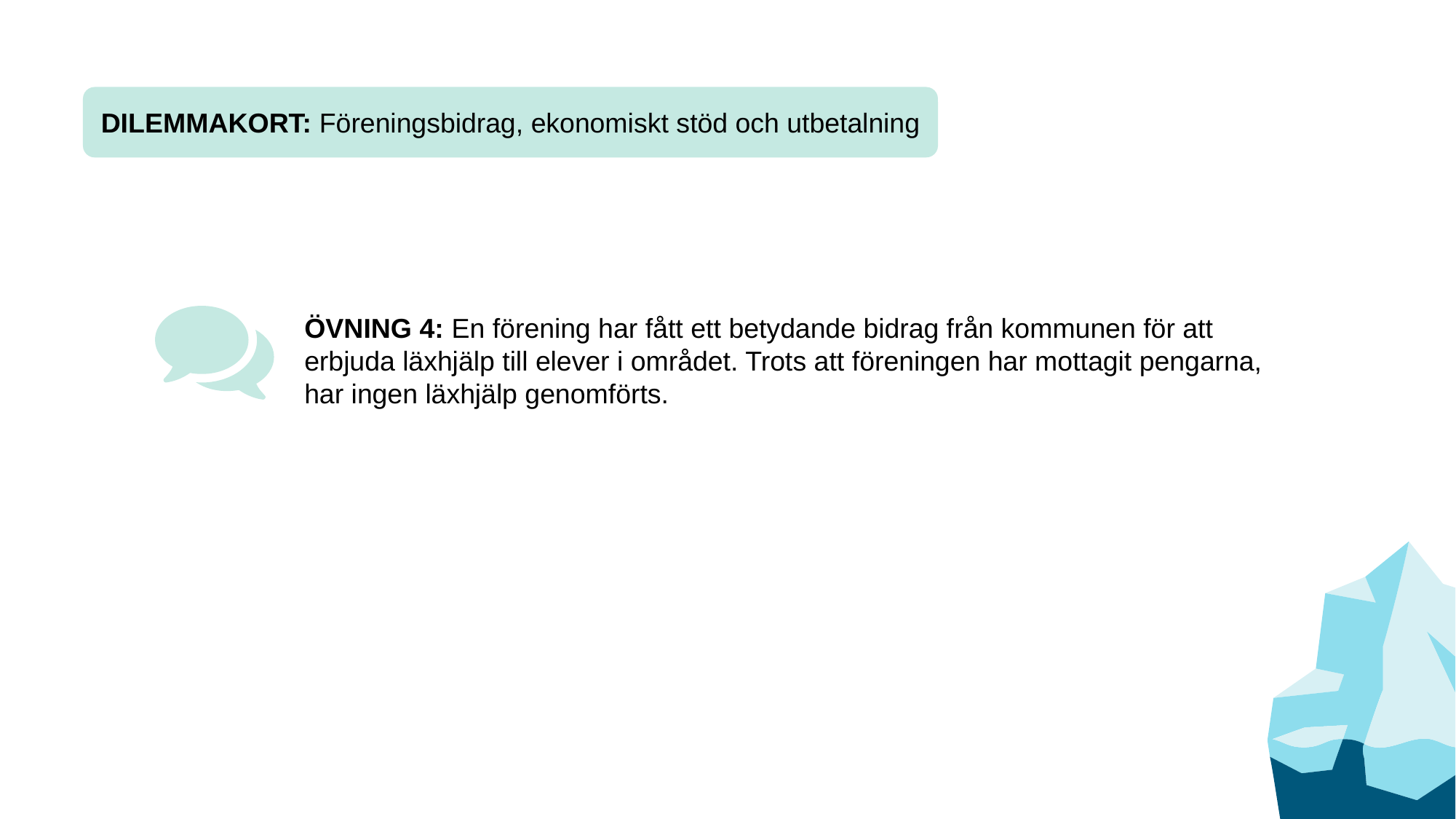

DILEMMAKORT: Föreningsbidrag, ekonomiskt stöd och utbetalning
ÖVNING 4: En förening har fått ett betydande bidrag från kommunen för att erbjuda läxhjälp till elever i området. Trots att föreningen har mottagit pengarna, har ingen läxhjälp genomförts.